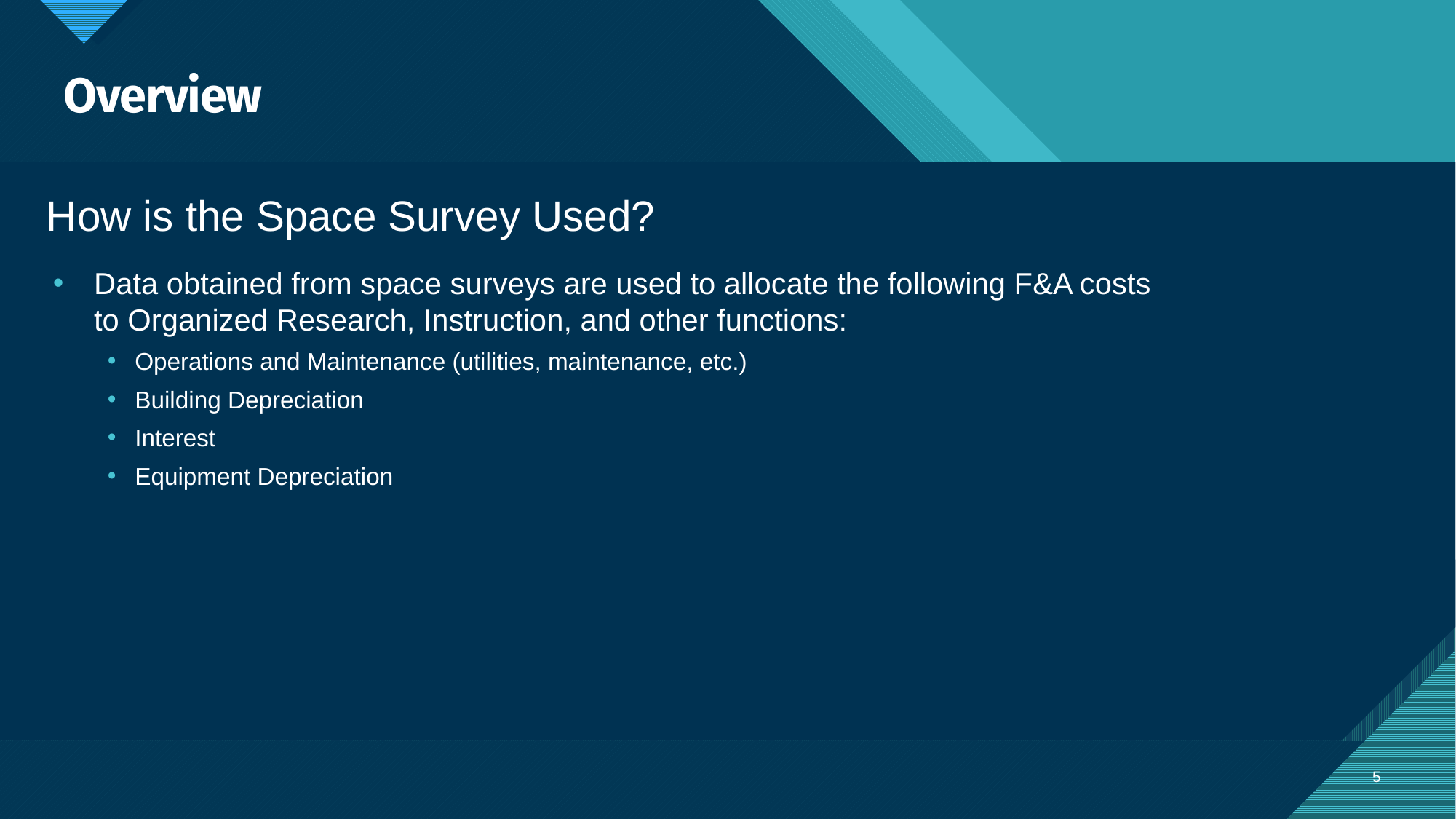

# Overview
How is the Space Survey Used?
Data obtained from space surveys are used to allocate the following F&A costs to Organized Research, Instruction, and other functions:
Operations and Maintenance (utilities, maintenance, etc.)
Building Depreciation
Interest
Equipment Depreciation

5